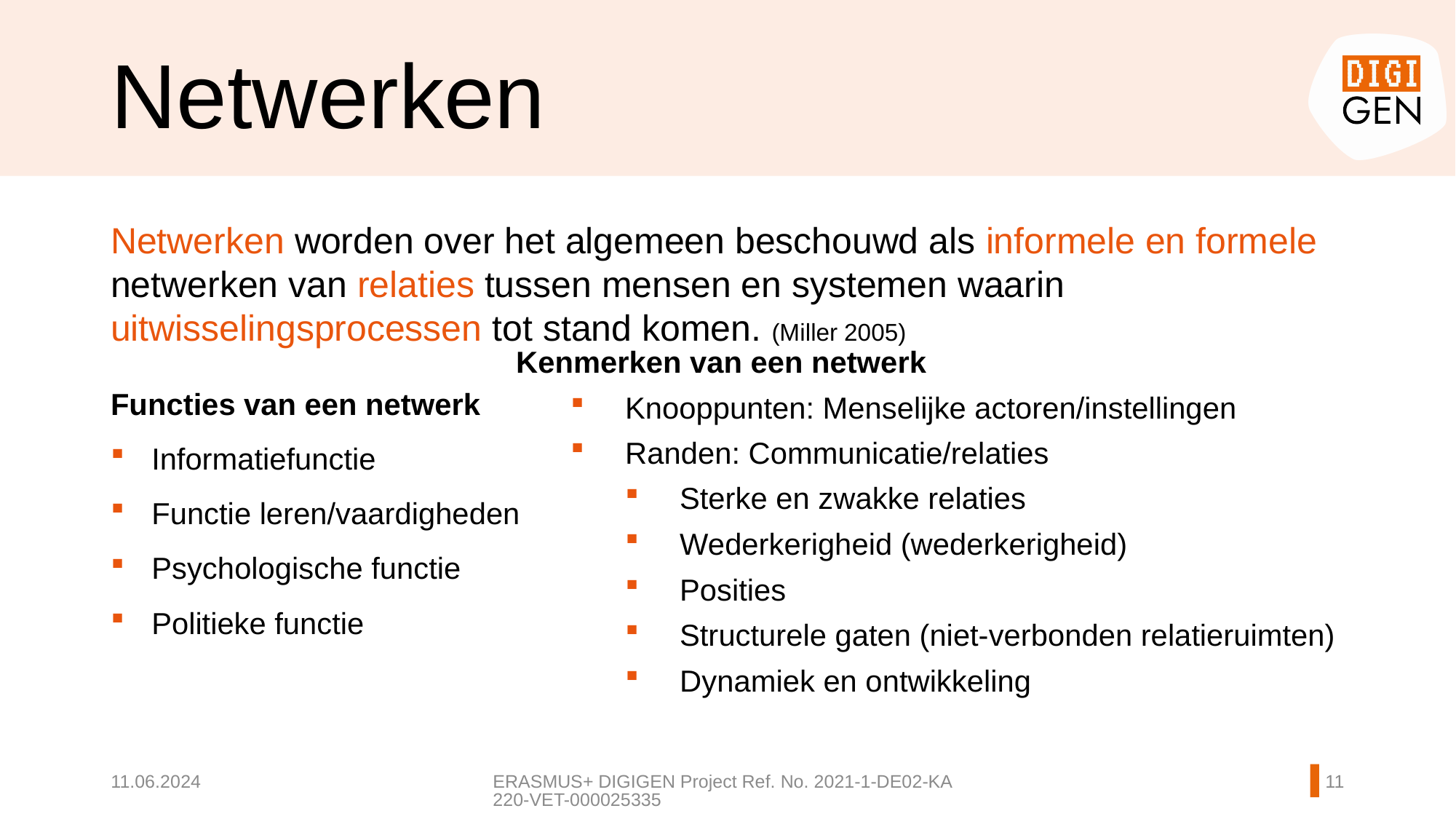

# Netwerken
Netwerken worden over het algemeen beschouwd als informele en formele netwerken van relaties tussen mensen en systemen waarin uitwisselingsprocessen tot stand komen. (Miller 2005)
Functies van een netwerk
Informatiefunctie
Functie leren/vaardigheden
Psychologische functie
Politieke functie
Kenmerken van een netwerk
Knooppunten: Menselijke actoren/instellingen
Randen: Communicatie/relaties
Sterke en zwakke relaties
Wederkerigheid (wederkerigheid)
Posities
Structurele gaten (niet-verbonden relatieruimten)
Dynamiek en ontwikkeling
11
11.06.2024
ERASMUS+ DIGIGEN
Project Ref. No. 2021-1-DE02-KA220-VET-000025335